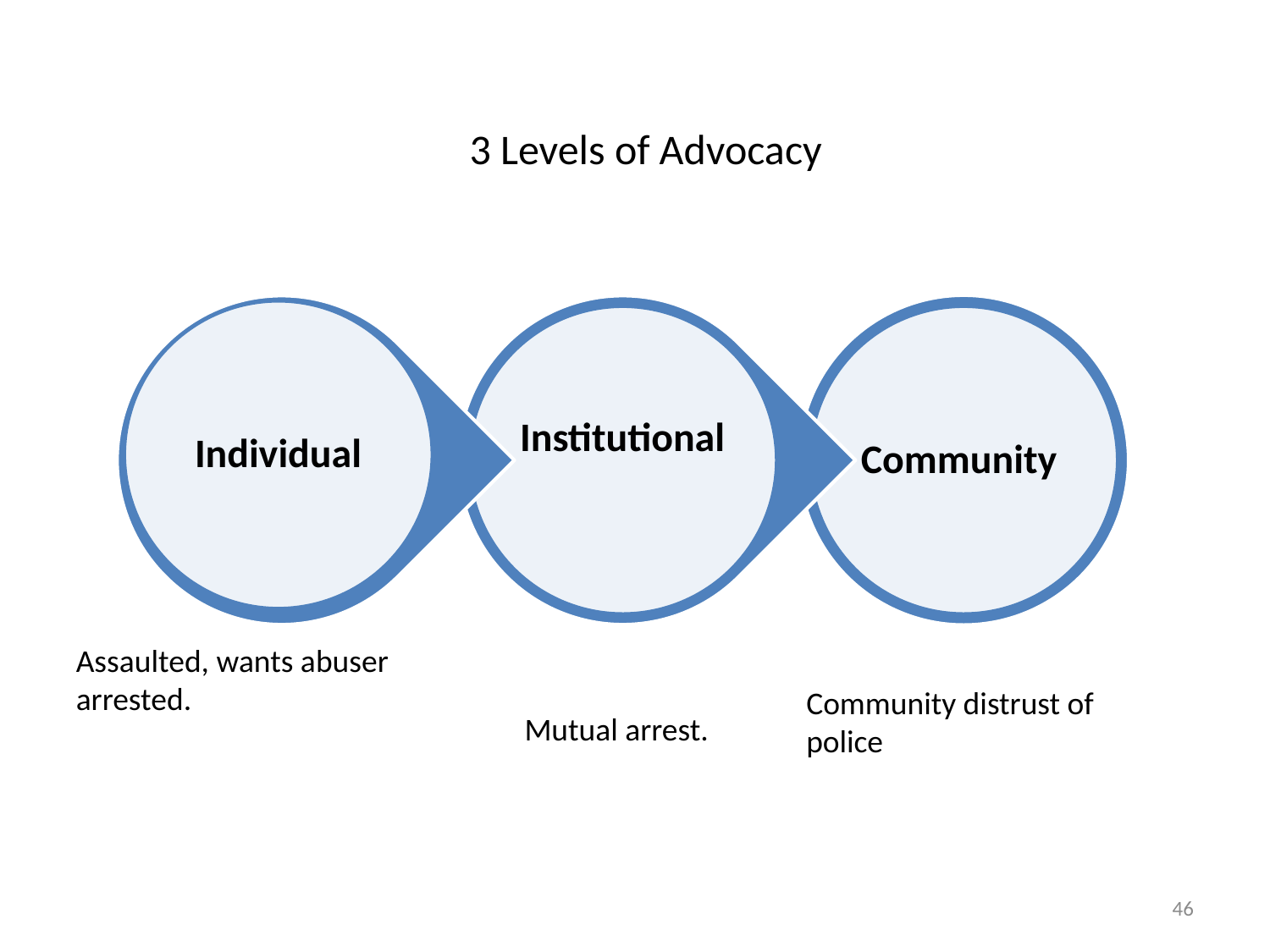

Community
Institutional
Individual
3 Levels of Advocacy
Assaulted, wants abuser arrested.
Community distrust of
police
Mutual arrest.

46